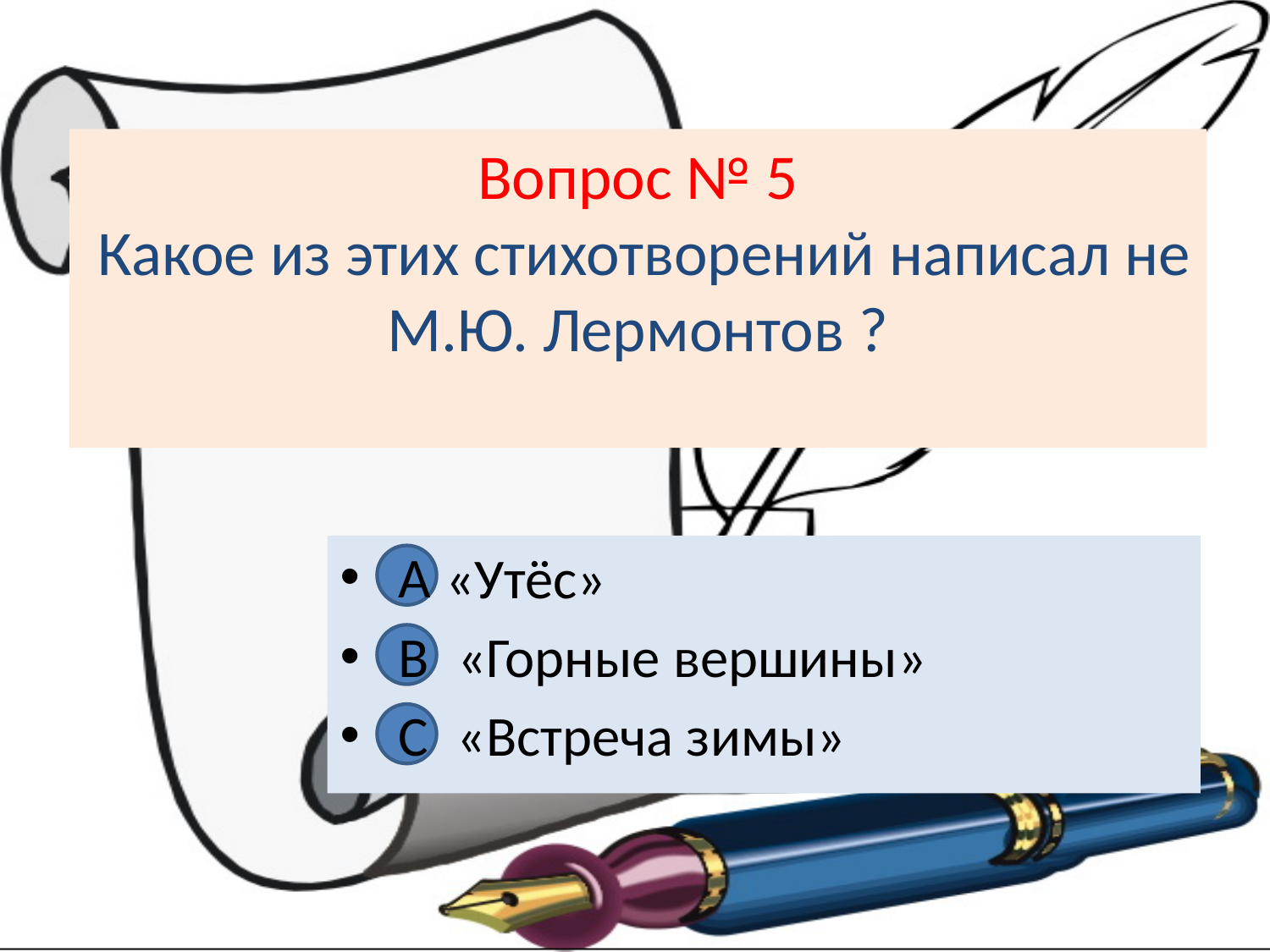

# Вопрос № 5 Какое из этих стихотворений написал не М.Ю. Лермонтов ?
А  «Утёс»
В.  «Горные вершины»
С.  «Встреча зимы»

А
В
С